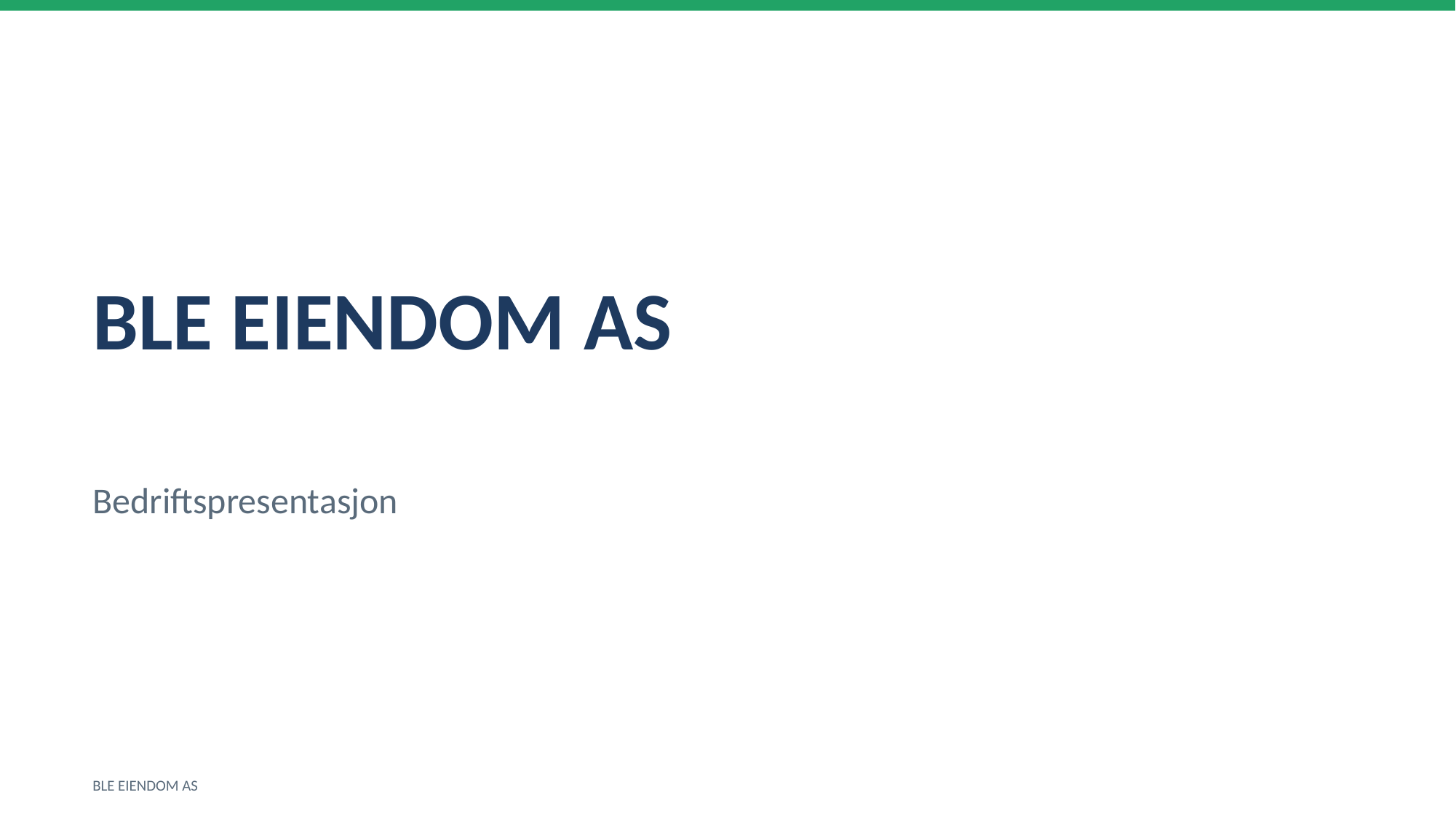

BLE EIENDOM AS
Bedriftspresentasjon
BLE EIENDOM AS